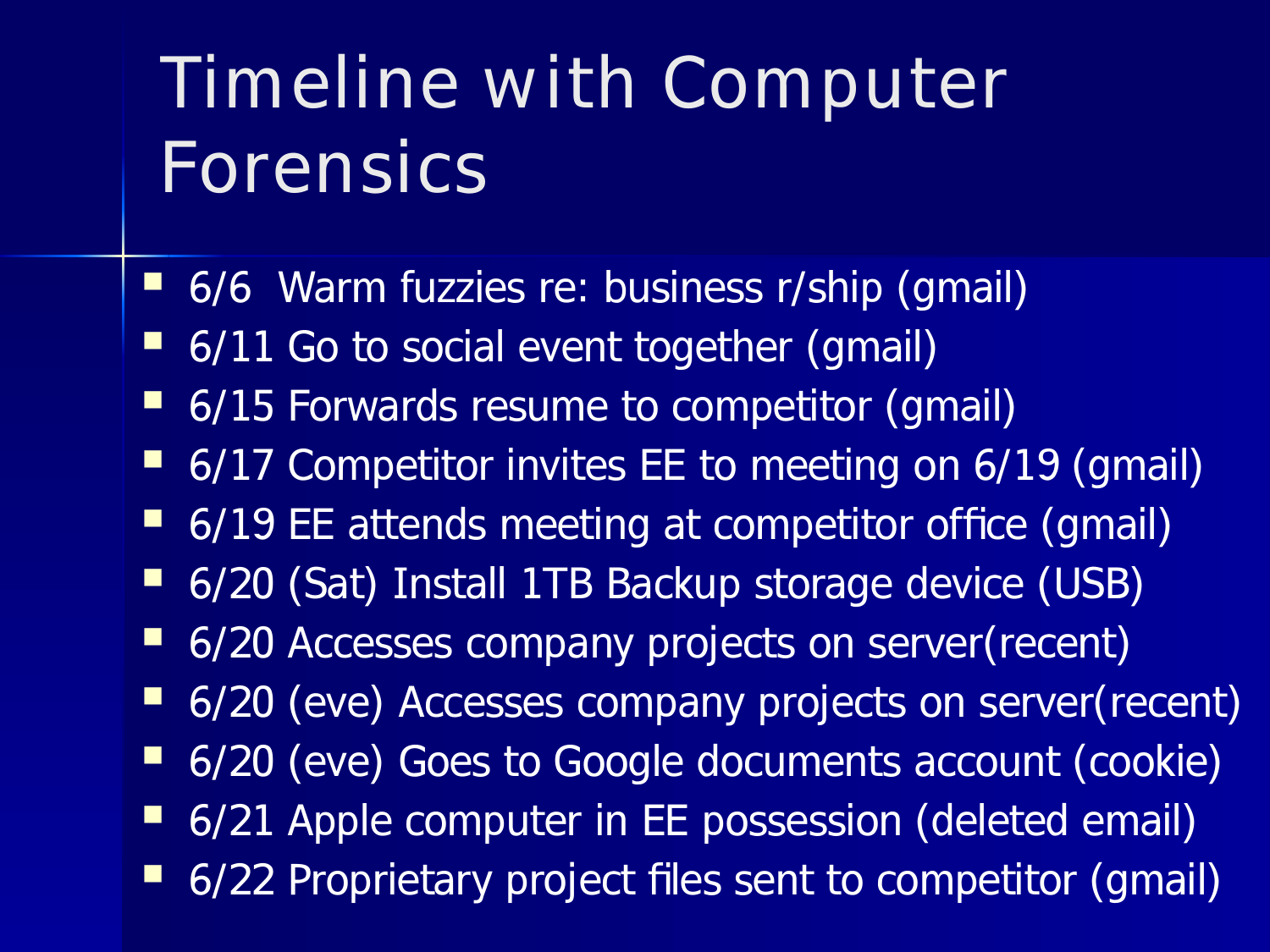

# Timeline with Computer Forensics
6/6  Warm fuzzies re: business r/ship (gmail)
6/11 Go to social event together (gmail)
6/15 Forwards resume to competitor (gmail)
6/17 Competitor invites EE to meeting on 6/19 (gmail)
6/19 EE attends meeting at competitor office (gmail)
6/20 (Sat) Install 1TB Backup storage device (USB)
6/20 Accesses company projects on server(recent)
6/20 (eve) Accesses company projects on server(recent)
6/20 (eve) Goes to Google documents account (cookie)
6/21 Apple computer in EE possession (deleted email)
6/22 Proprietary project files sent to competitor (gmail)